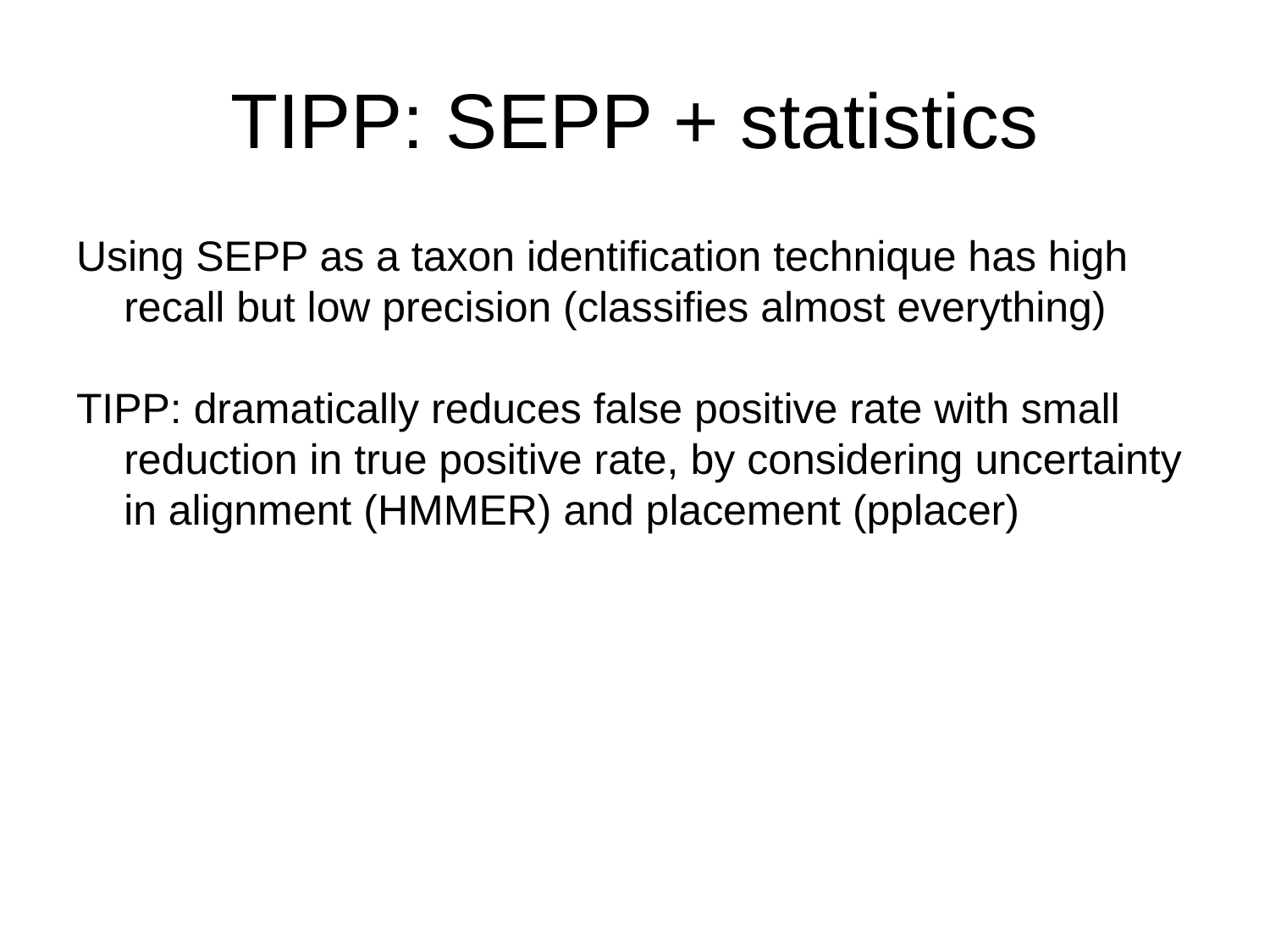

# TIPP: SEPP + statistics
Using SEPP as a taxon identification technique has high recall but low precision (classifies almost everything)

TIPP: dramatically reduces false positive rate with small reduction in true positive rate, by considering uncertainty in alignment (HMMER) and placement (pplacer)